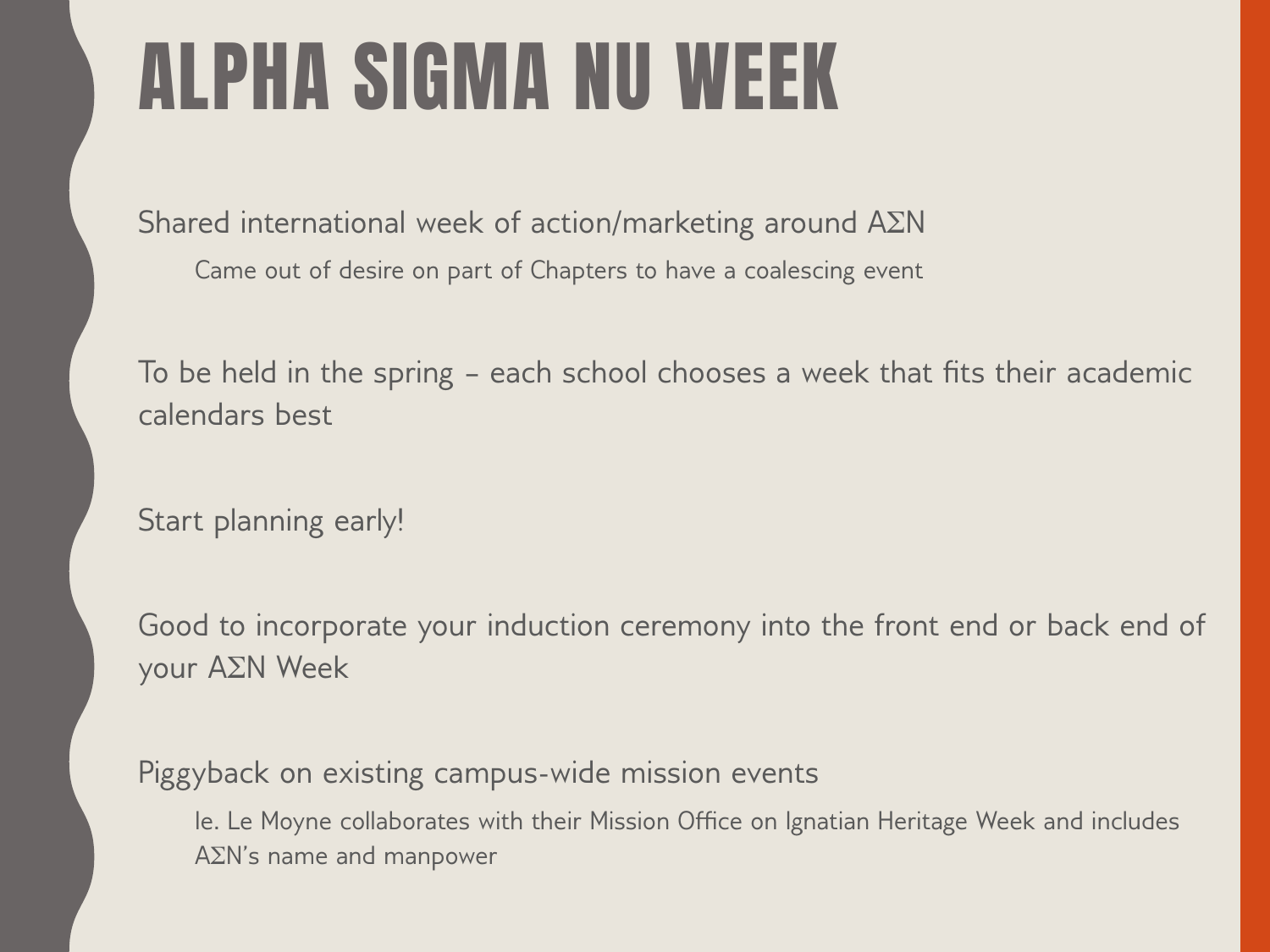

# Alpha Sigma Nu Week
Shared international week of action/marketing around AΣN
Came out of desire on part of Chapters to have a coalescing event

To be held in the spring – each school chooses a week that fits their academic calendars best

Start planning early!

Good to incorporate your induction ceremony into the front end or back end of your AΣN Week

Piggyback on existing campus-wide mission events
Ie. Le Moyne collaborates with their Mission Office on Ignatian Heritage Week and includes AΣN’s name and manpower